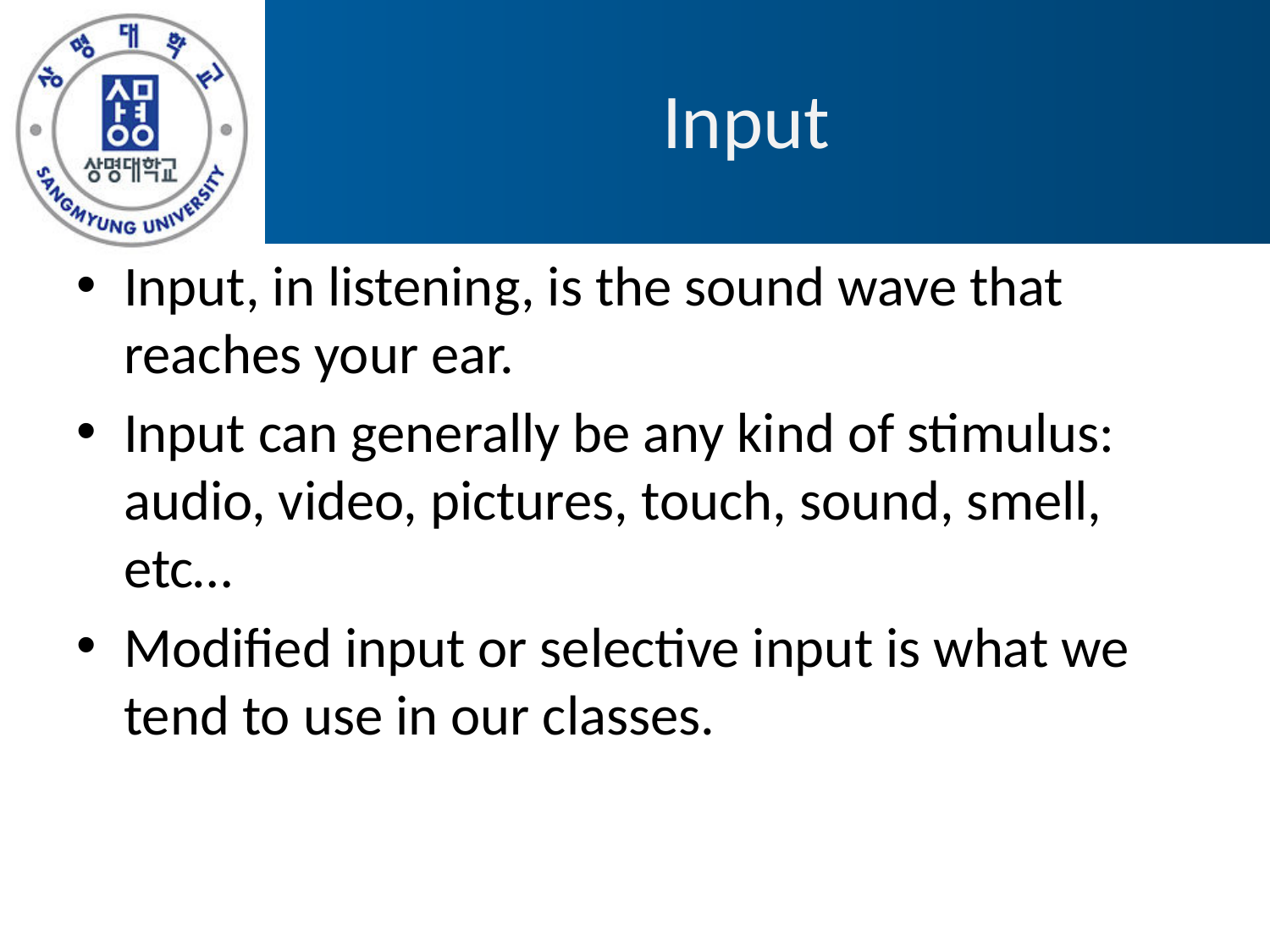

# Input
Input, in listening, is the sound wave that reaches your ear.
Input can generally be any kind of stimulus: audio, video, pictures, touch, sound, smell, etc…
Modified input or selective input is what we tend to use in our classes.